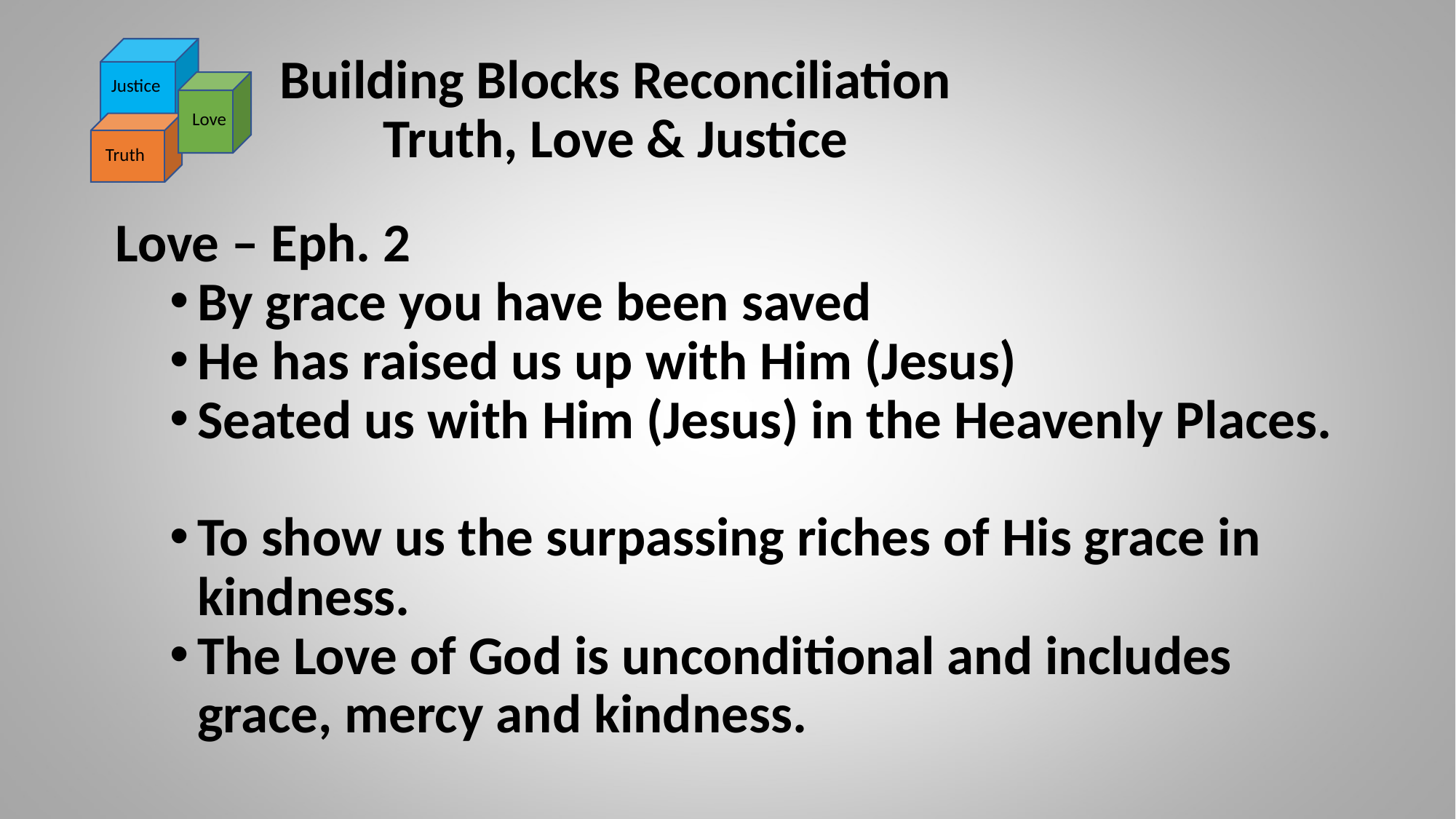

# Building Blocks Reconciliation Truth, Love & Justice

Justice

Love

Truth
Love – Eph. 2
By grace you have been saved
He has raised us up with Him (Jesus)
Seated us with Him (Jesus) in the Heavenly Places.
To show us the surpassing riches of His grace in kindness.
The Love of God is unconditional and includes grace, mercy and kindness.